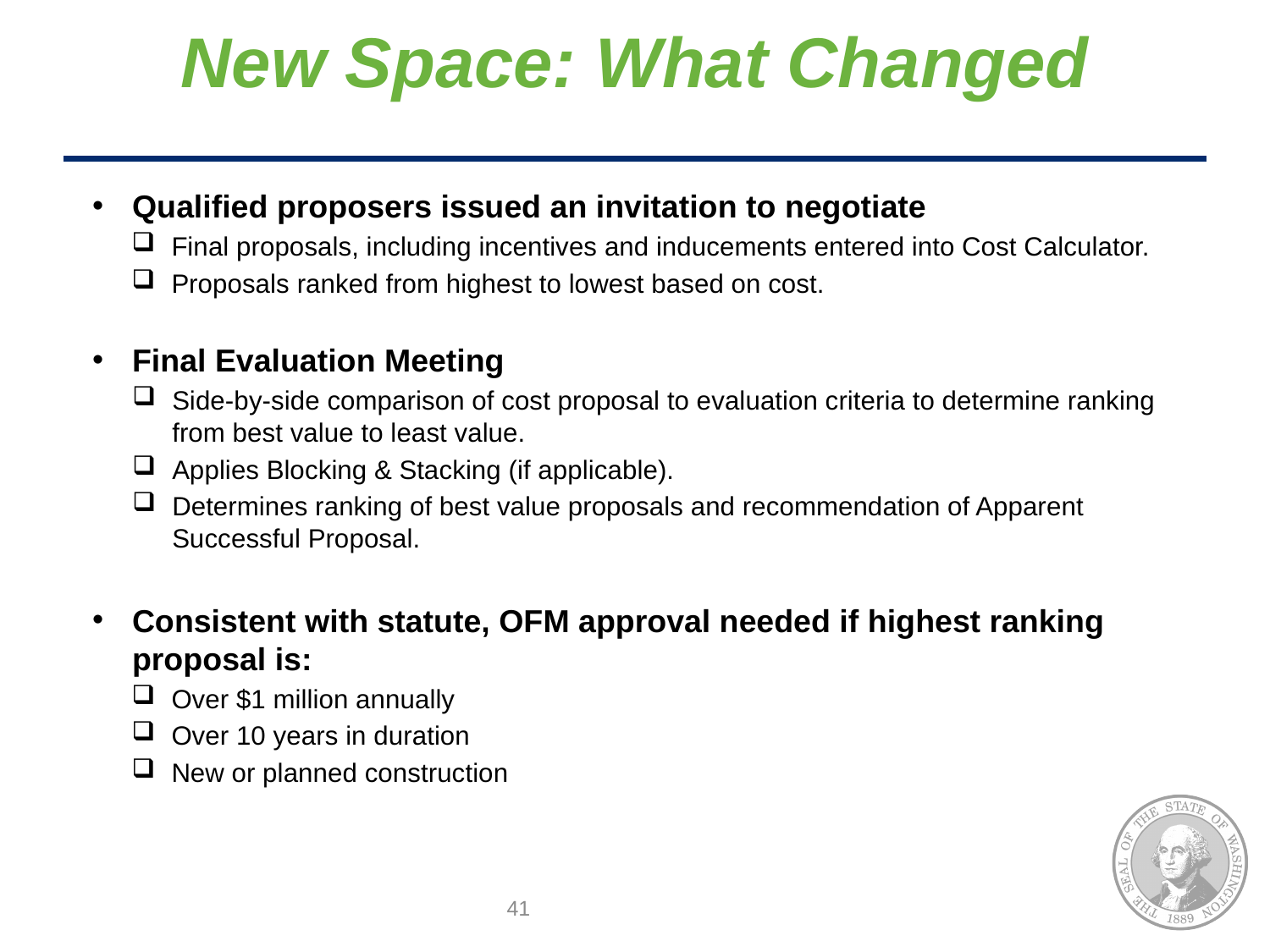

# New Space: What Changed
Qualified proposers issued an invitation to negotiate
Final proposals, including incentives and inducements entered into Cost Calculator.
Proposals ranked from highest to lowest based on cost.
Final Evaluation Meeting
Side-by-side comparison of cost proposal to evaluation criteria to determine ranking from best value to least value.
Applies Blocking & Stacking (if applicable).
Determines ranking of best value proposals and recommendation of Apparent Successful Proposal.

Consistent with statute, OFM approval needed if highest ranking proposal is:
Over $1 million annually
Over 10 years in duration
New or planned construction

41